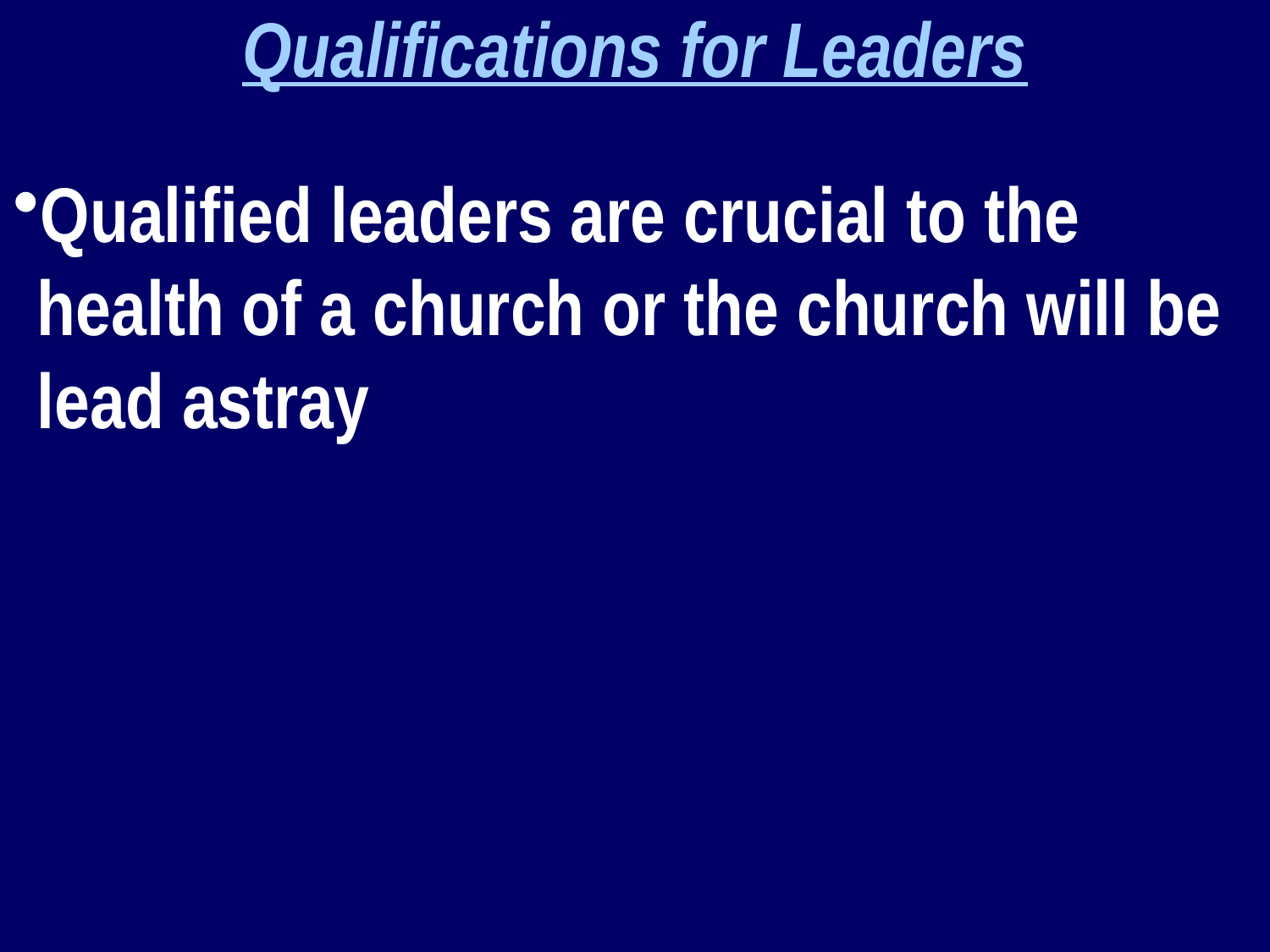

Qualifications for Leaders
Qualified leaders are crucial to the health of a church or the church will be lead astray